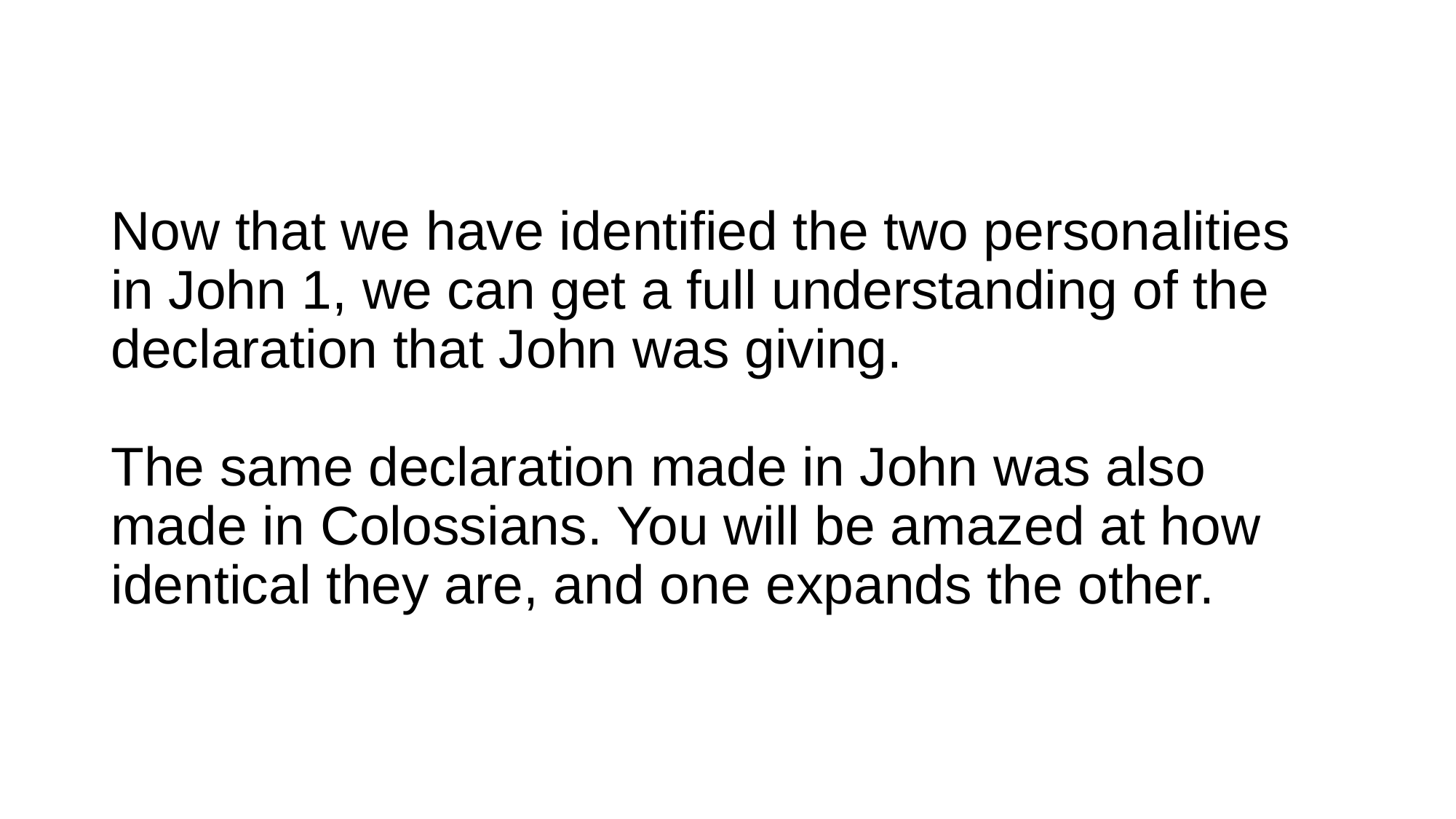

# Now that we have identified the two personalities in John 1, we can get a full understanding of the declaration that John was giving. The same declaration made in John was also made in Colossians. You will be amazed at how identical they are, and one expands the other.